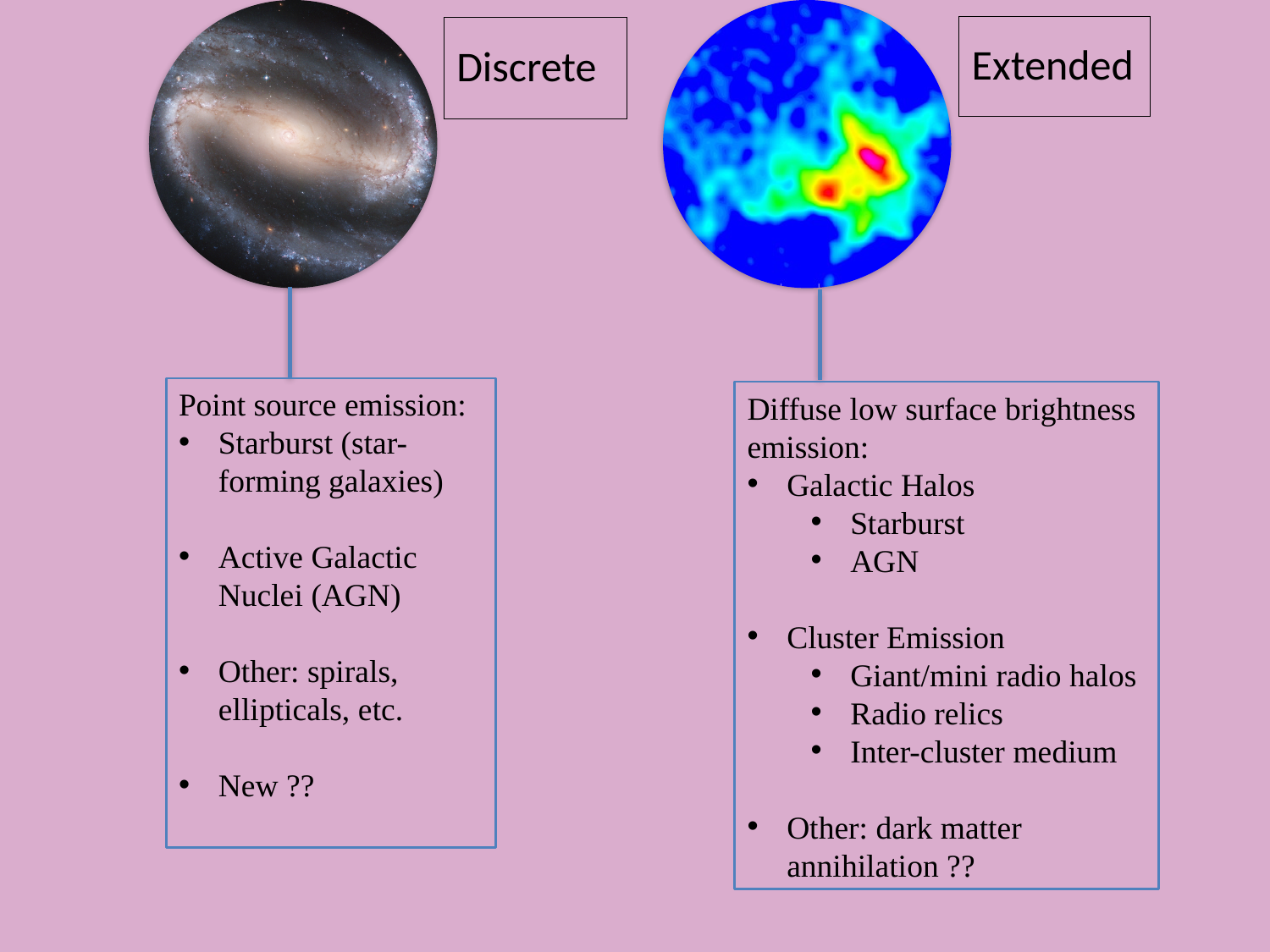

Discrete
Extended
Point source emission:
Starburst (star-forming galaxies)

Active Galactic Nuclei (AGN)

Other: spirals, ellipticals, etc.

New ??

Diffuse low surface brightness emission:
Galactic Halos
Starburst
AGN

Cluster Emission
Giant/mini radio halos
Radio relics
Inter-cluster medium

Other: dark matter annihilation ??